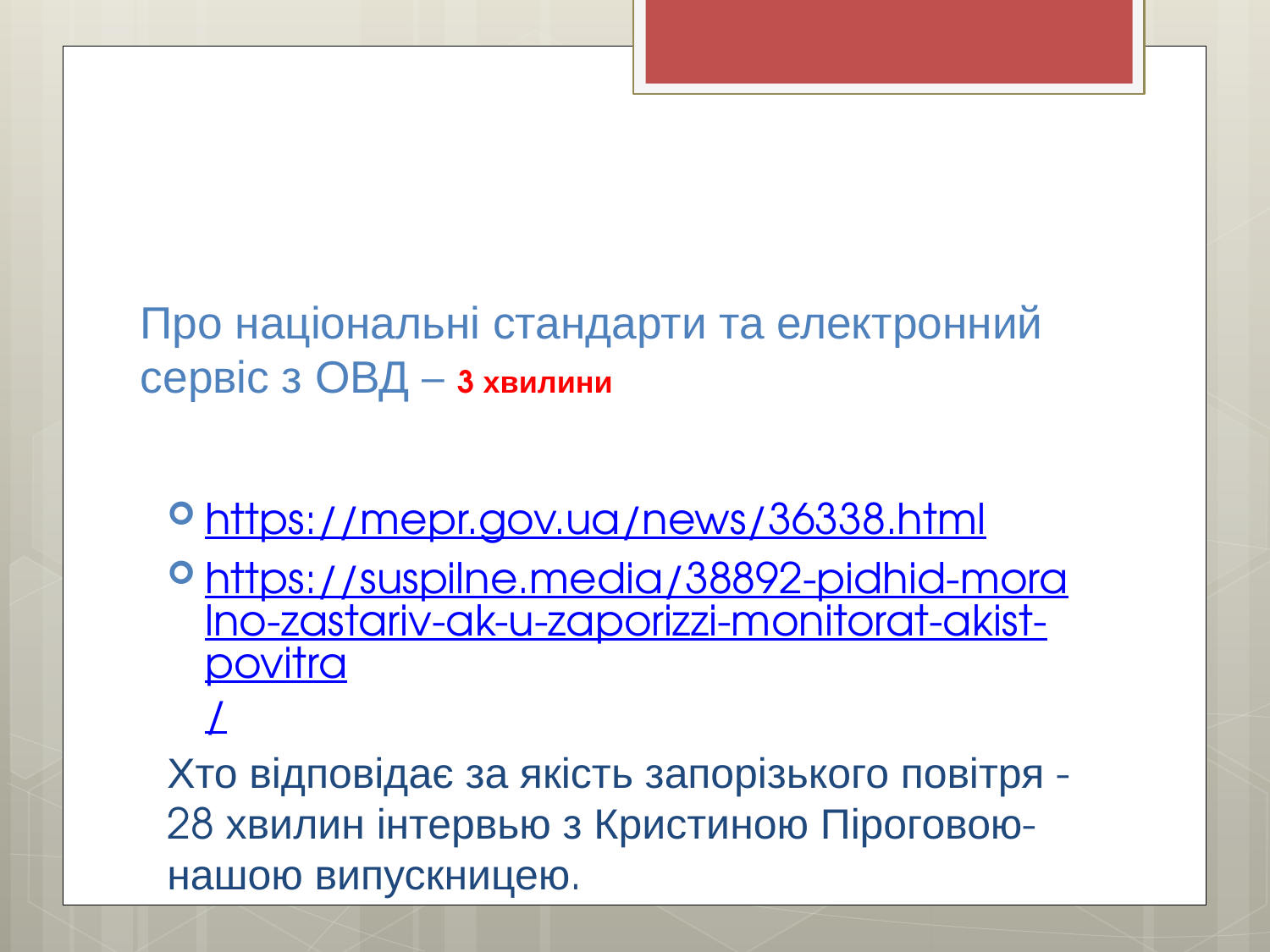

# Про національні стандарти та електронний сервіс з ОВД – 3 хвилини
https://mepr.gov.ua/news/36338.html
https://suspilne.media/38892-pidhid-moralno-zastariv-ak-u-zaporizzi-monitorat-akist-povitra/
Хто відповідає за якість запорізького повітря -28 хвилин інтервью з Кристиною Піроговою- нашою випускницею.